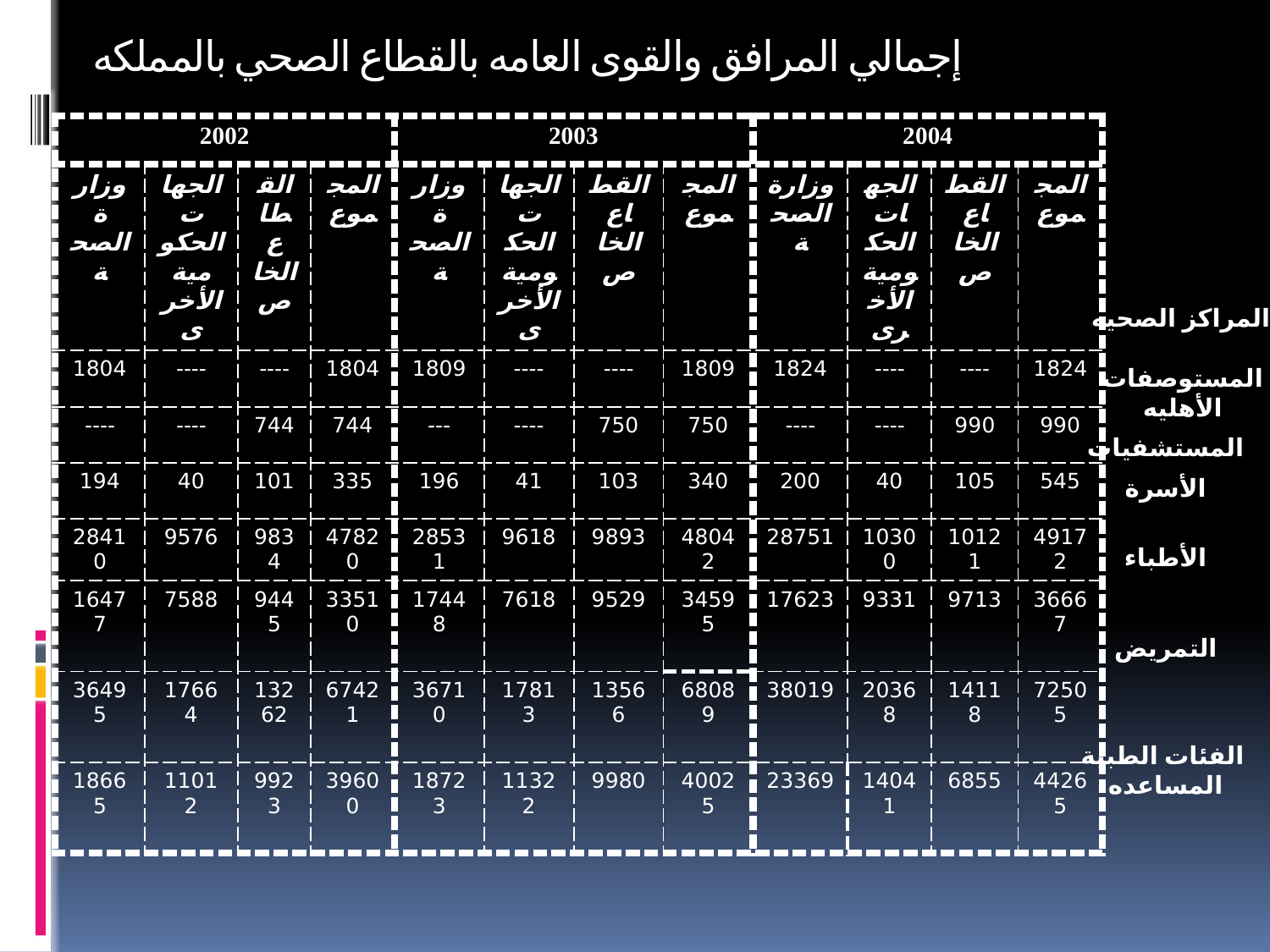

# إجمالي المرافق والقوى العامه بالقطاع الصحي بالمملكه
| 2002 |  |  |  | 2003 |  |  |  | 2004 |  |  |  |
| --- | --- | --- | --- | --- | --- | --- | --- | --- | --- | --- | --- |
| وزارة الصحة | الجهات الحكومية الأخرى | القطاع الخاص | المجموع | وزارة الصحة | الجهات الحكومية الأخرى | القطاع الخاص | المجموع | وزارة الصحة | الجهات الحكومية الأخرى | القطاع الخاص | المجموع |
| 1804 | ---- | ---- | 1804 | 1809 | ---- | ---- | 1809 | 1824 | ---- | ---- | 1824 |
| ---- | ---- | 744 | 744 | --- | ---- | 750 | 750 | ---- | ---- | 990 | 990 |
| 194 | 40 | 101 | 335 | 196 | 41 | 103 | 340 | 200 | 40 | 105 | 545 |
| 28410 | 9576 | 9834 | 47820 | 28531 | 9618 | 9893 | 48042 | 28751 | 10300 | 10121 | 49172 |
| 16477 | 7588 | 9445 | 33510 | 17448 | 7618 | 9529 | 34595 | 17623 | 9331 | 9713 | 36667 |
| 36495 | 17664 | 13262 | 67421 | 36710 | 17813 | 13566 | 68089 | 38019 | 20368 | 14118 | 72505 |
| 18665 | 11012 | 9923 | 39600 | 18723 | 11322 | 9980 | 40025 | 23369 | 14041 | 6855 | 44265 |
المراكز الصحيه
المستوصفات الأهليه
المستشفيات
الأسرة
الأطباء
التمريض
الفئات الطبية المساعده